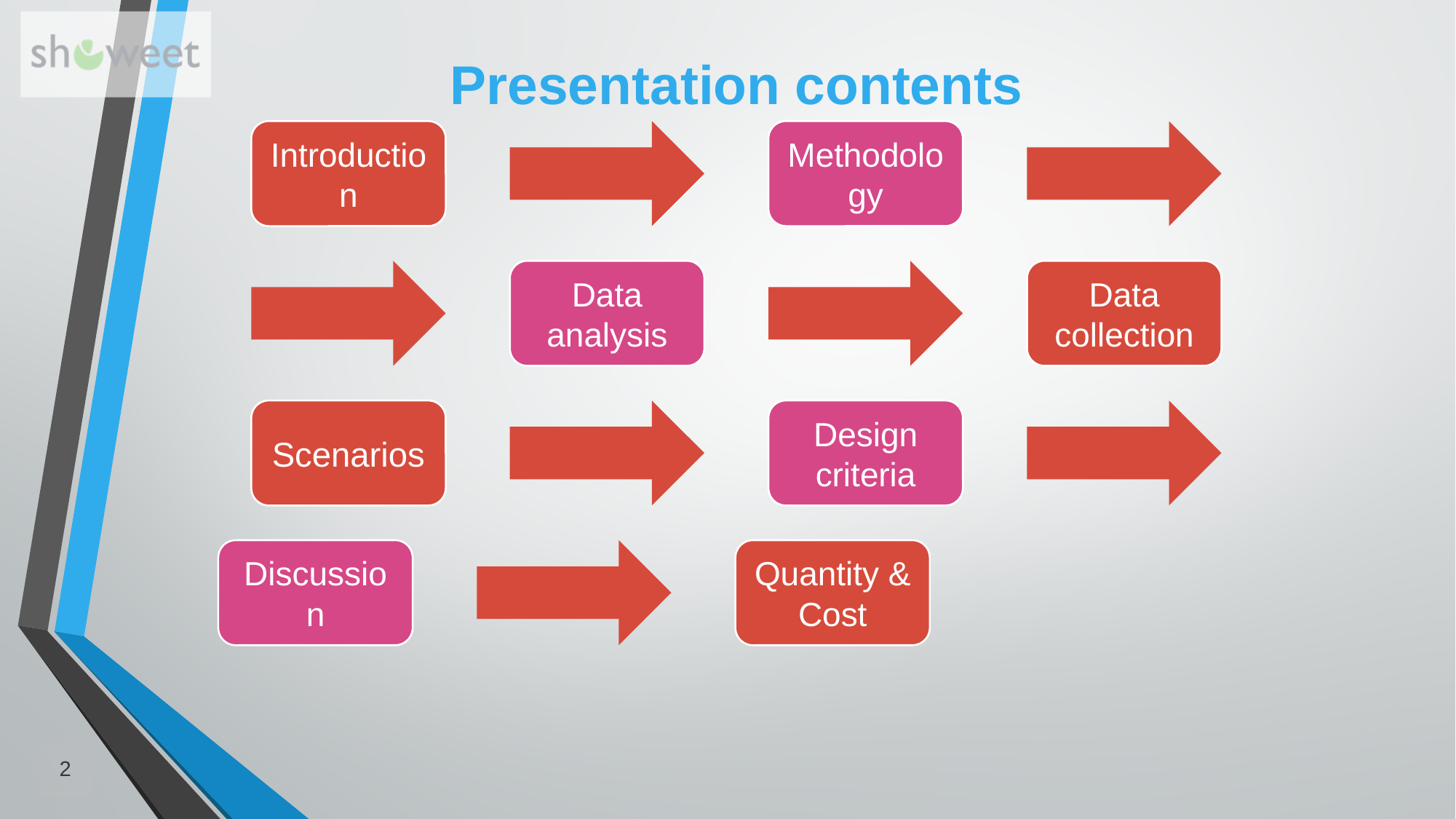

Presentation contents
Methodology
Data collection
Data analysis
Scenarios
Design criteria
Quantity & Cost
Discussion
Introduction
2